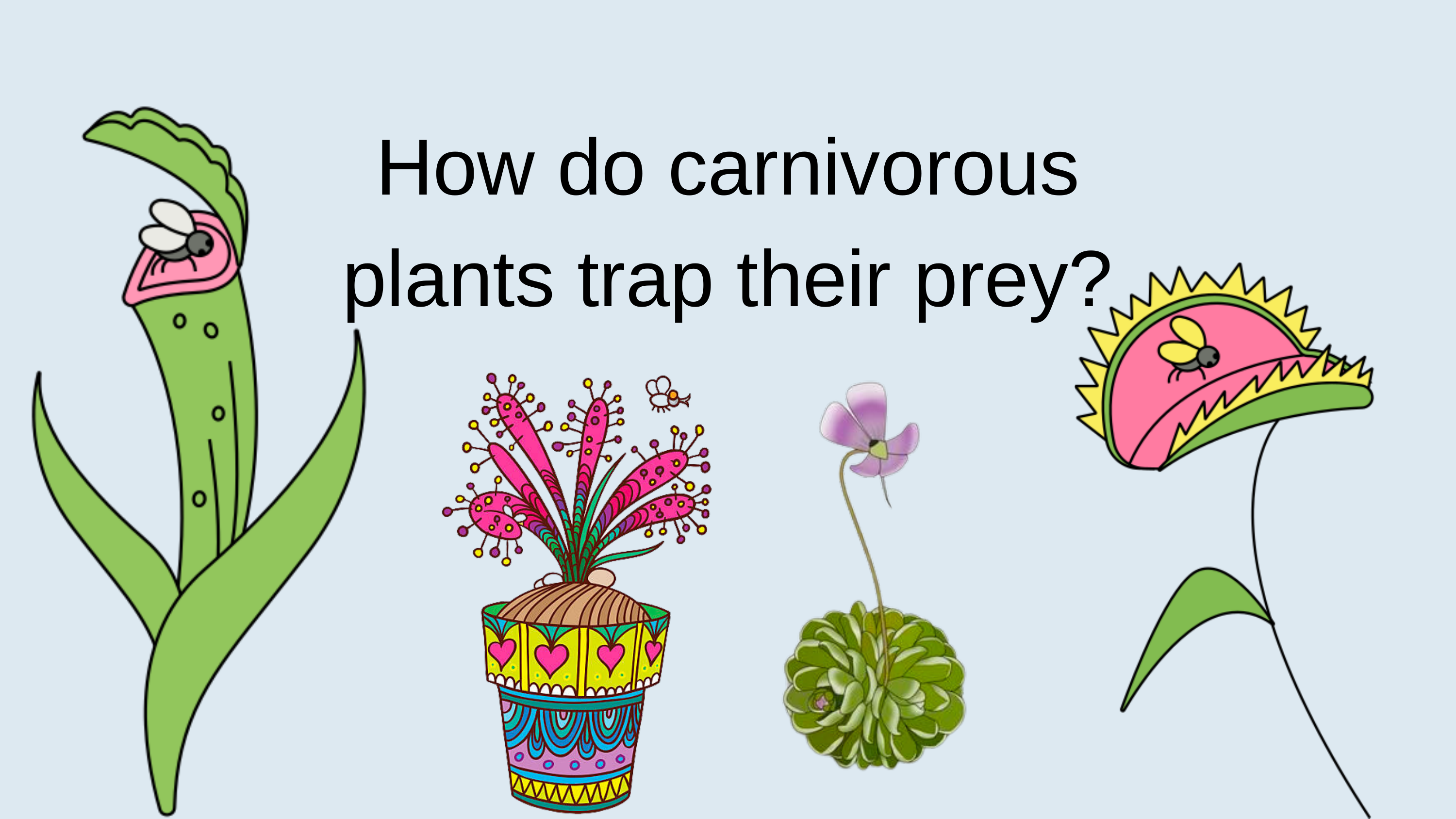

How do carnivorous plants trap their prey?